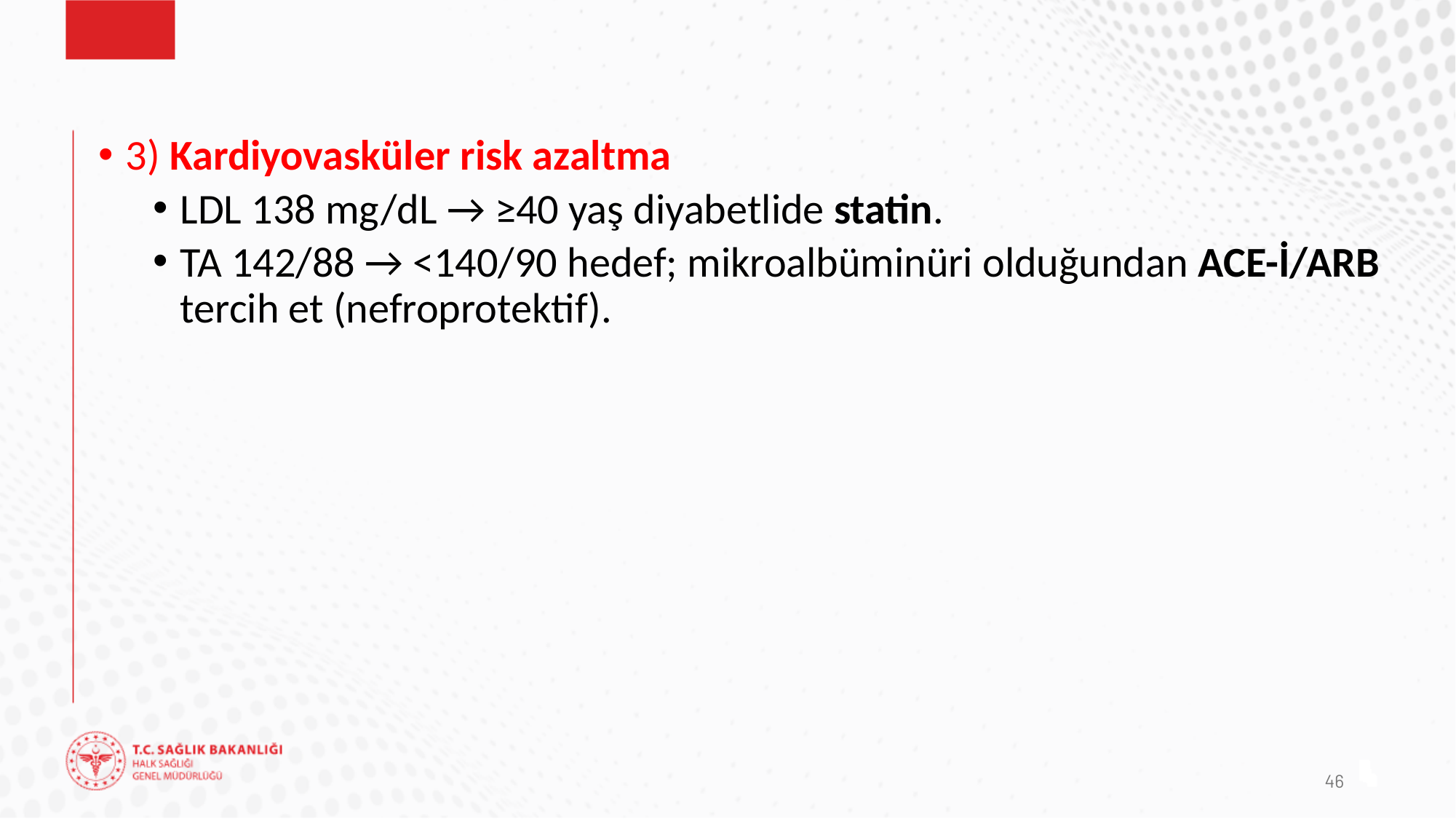

3) Kardiyovasküler risk azaltma
LDL 138 mg/dL → ≥40 yaş diyabetlide statin.
TA 142/88 → <140/90 hedef; mikroalbüminüri olduğundan ACE-İ/ARB tercih et (nefroprotektif).
46